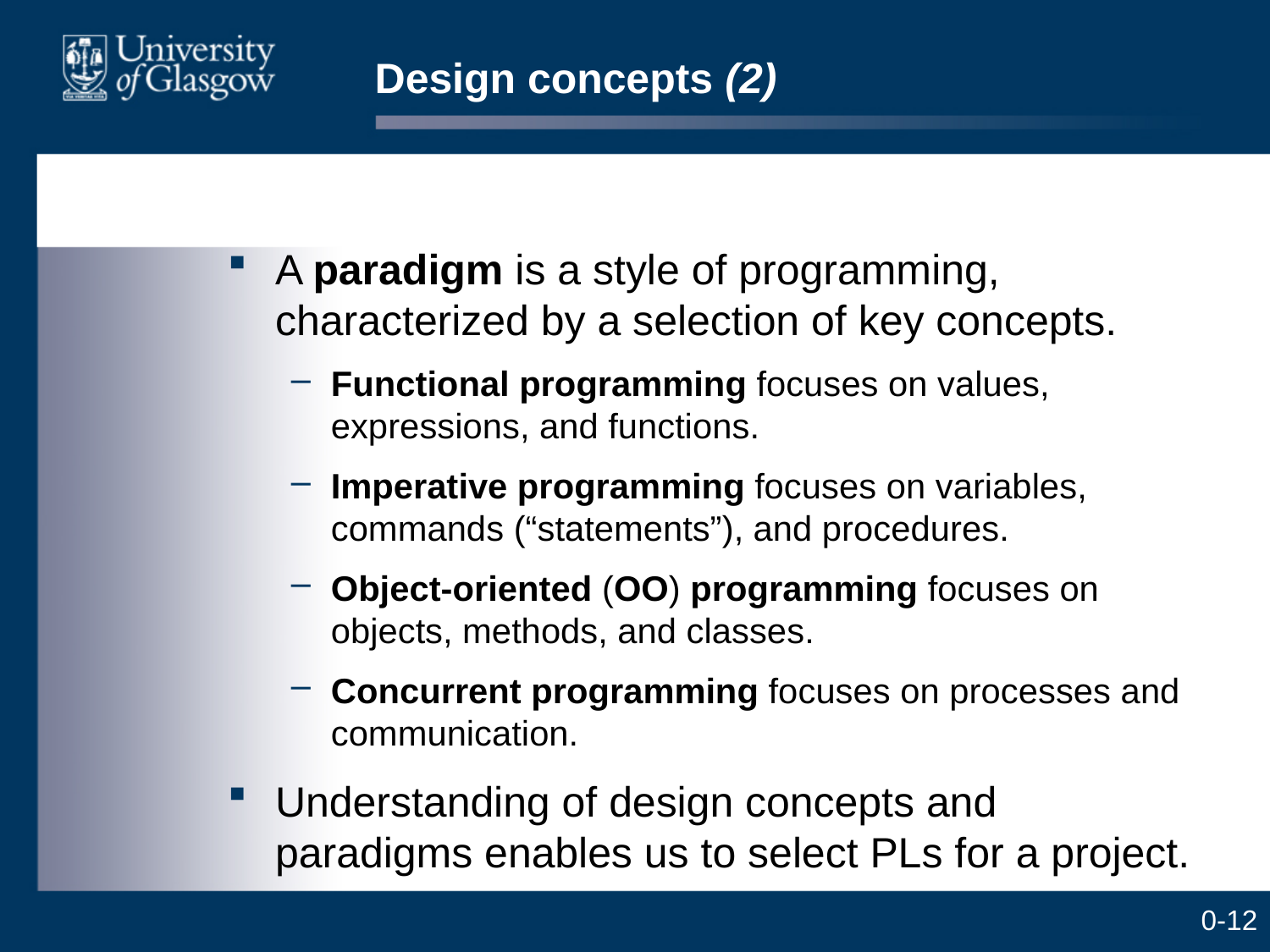

# Design concepts (2)
A paradigm is a style of programming, characterized by a selection of key concepts.
Functional programming focuses on values, expressions, and functions.
Imperative programming focuses on variables, commands (“statements”), and procedures.
Object-oriented (OO) programming focuses on objects, methods, and classes.
Concurrent programming focuses on processes and communication.
Understanding of design concepts and paradigms enables us to select PLs for a project.